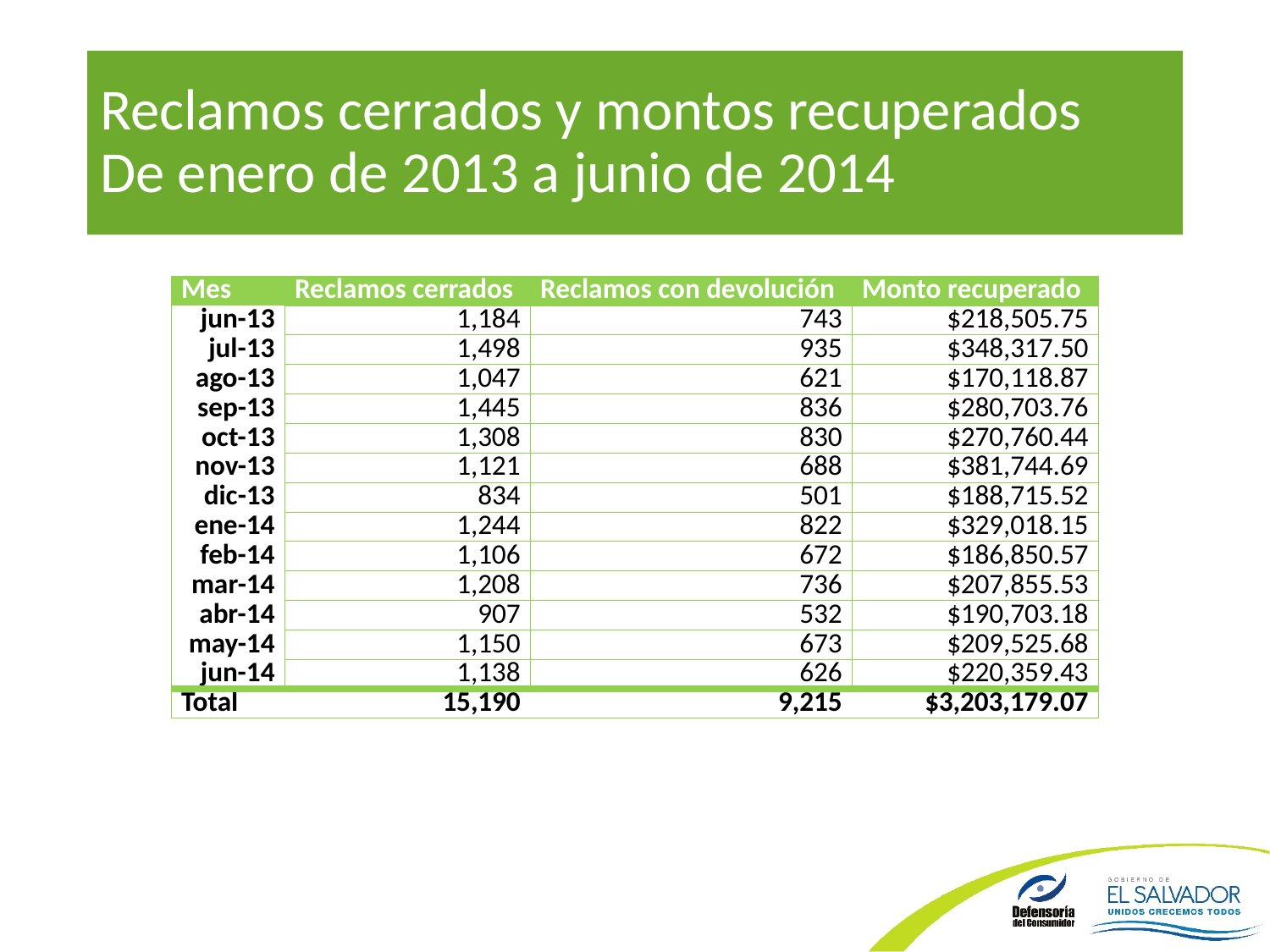

# Reclamos cerrados y montos recuperados De enero de 2013 a junio de 2014
| Mes | Reclamos cerrados | Reclamos con devolución | Monto recuperado |
| --- | --- | --- | --- |
| jun-13 | 1,184 | 743 | $218,505.75 |
| jul-13 | 1,498 | 935 | $348,317.50 |
| ago-13 | 1,047 | 621 | $170,118.87 |
| sep-13 | 1,445 | 836 | $280,703.76 |
| oct-13 | 1,308 | 830 | $270,760.44 |
| nov-13 | 1,121 | 688 | $381,744.69 |
| dic-13 | 834 | 501 | $188,715.52 |
| ene-14 | 1,244 | 822 | $329,018.15 |
| feb-14 | 1,106 | 672 | $186,850.57 |
| mar-14 | 1,208 | 736 | $207,855.53 |
| abr-14 | 907 | 532 | $190,703.18 |
| may-14 | 1,150 | 673 | $209,525.68 |
| jun-14 | 1,138 | 626 | $220,359.43 |
| Total | 15,190 | 9,215 | $3,203,179.07 |